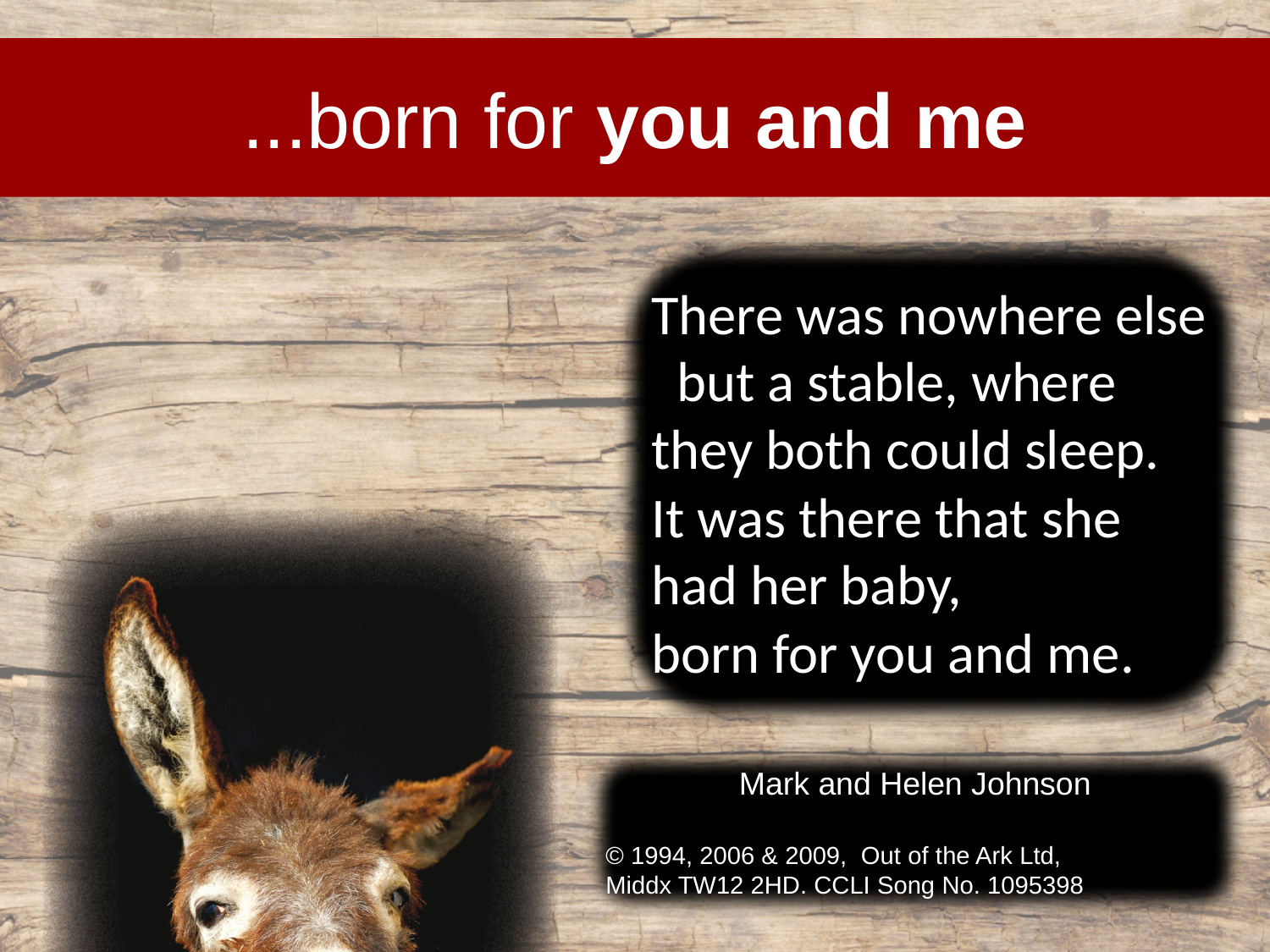

# ...born for you and me
There was nowhere else   but a stable, where they both could sleep.
It was there that she had her baby,
born for you and me.
Mark and Helen Johnson

© 1994, 2006 & 2009,  Out of the Ark Ltd,
Middx TW12 2HD. CCLI Song No. 1095398